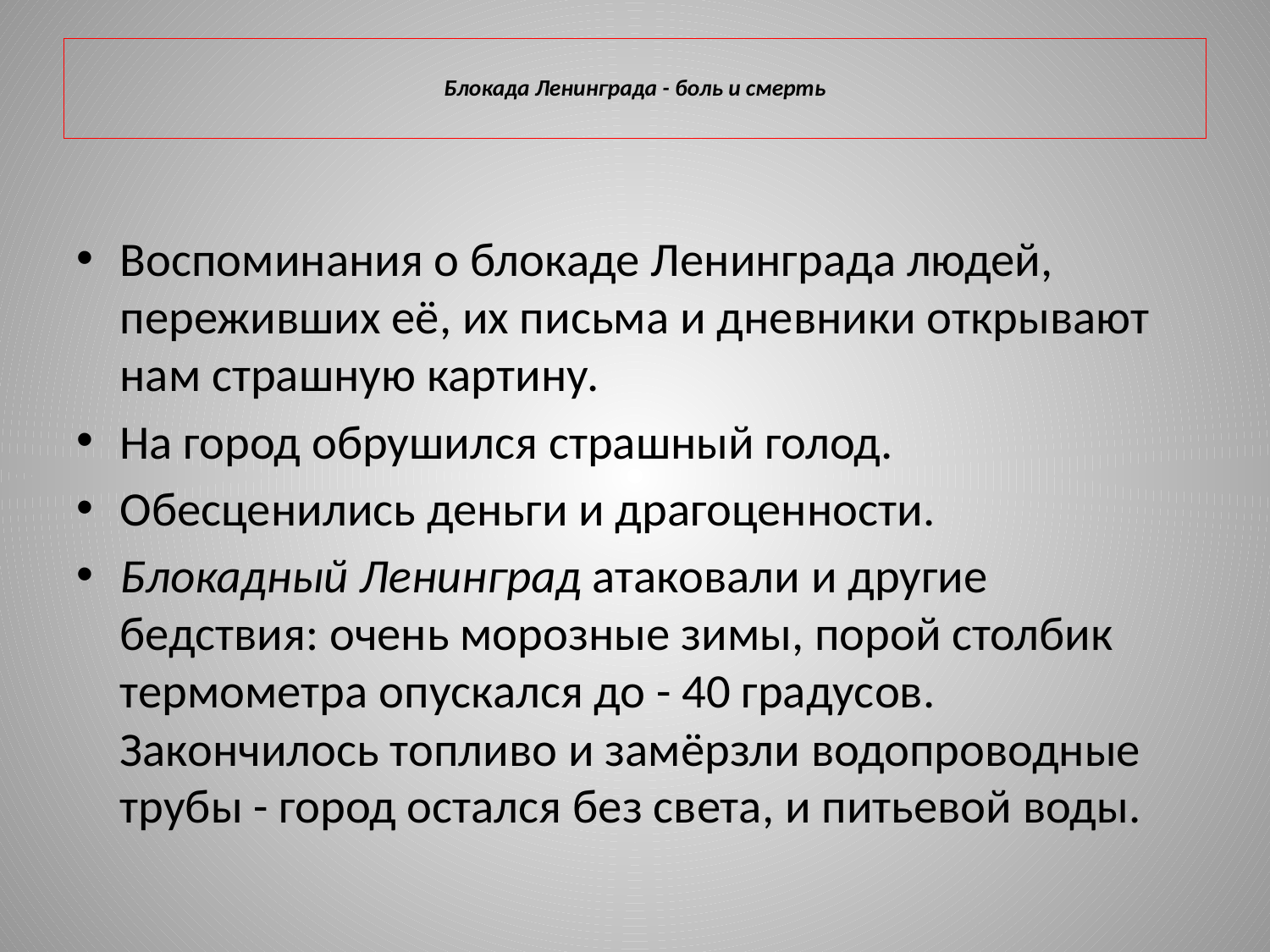

# Блокада Ленинграда - боль и смерть
Воспоминания о блокаде Ленинграда людей, переживших её, их письма и дневники открывают нам страшную картину.
На город обрушился страшный голод.
Обесценились деньги и драгоценности.
Блокадный Ленинград атаковали и другие бедствия: очень морозные зимы, порой столбик термометра опускался до - 40 градусов. Закончилось топливо и замёрзли водопроводные трубы - город остался без света, и питьевой воды.